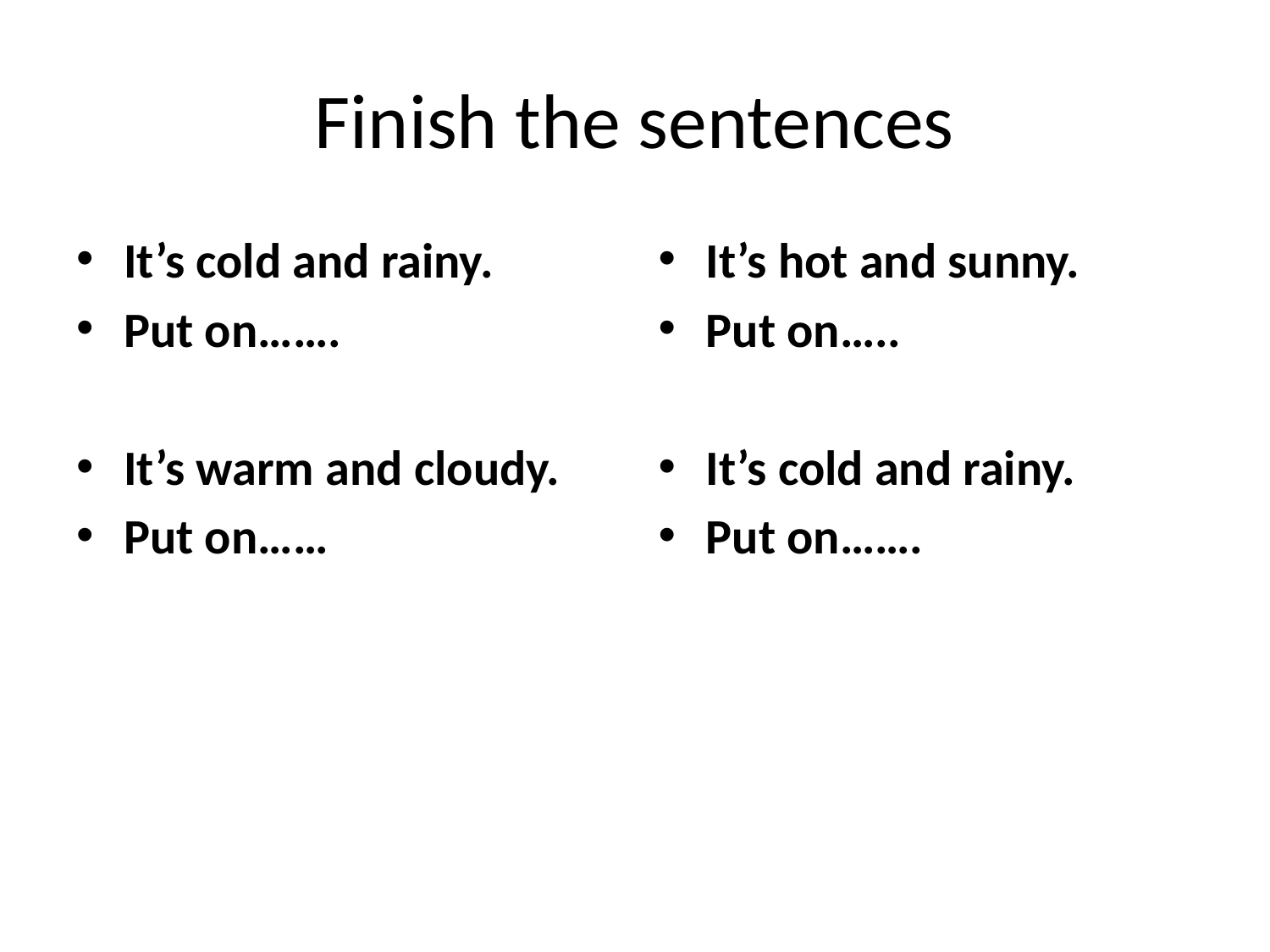

# Finish the sentences
It’s cold and rainy.
Put on…….

It’s warm and cloudy.
Put on……
It’s hot and sunny.
Put on…..

It’s cold and rainy.
Put on…….